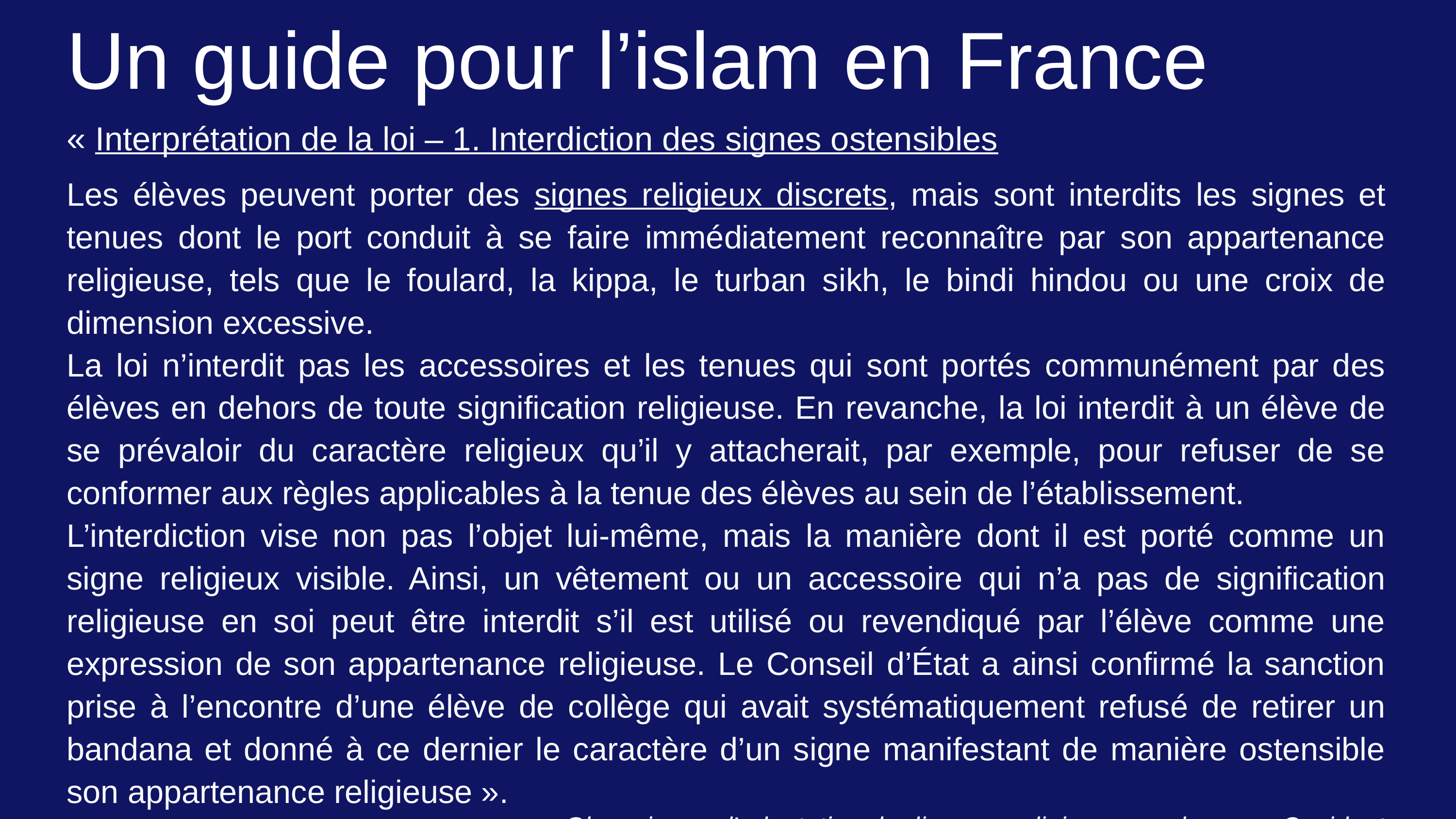

Un guide pour l’islam en France
« Interprétation de la loi – 1. Interdiction des signes ostensibles
Les élèves peuvent porter des signes religieux discrets, mais sont interdits les signes et tenues dont le port conduit à se faire immédiatement reconnaître par son appartenance religieuse, tels que le foulard, la kippa, le turban sikh, le bindi hindou ou une croix de dimension excessive.
La loi n’interdit pas les accessoires et les tenues qui sont portés communément par des élèves en dehors de toute signification religieuse. En revanche, la loi interdit à un élève de se prévaloir du caractère religieux qu’il y attacherait, par exemple, pour refuser de se conformer aux règles applicables à la tenue des élèves au sein de l’établissement.
L’interdiction vise non pas l’objet lui-même, mais la manière dont il est porté comme un signe religieux visible. Ainsi, un vêtement ou un accessoire qui n’a pas de signification religieuse en soi peut être interdit s’il est utilisé ou revendiqué par l’élève comme une expression de son appartenance religieuse. Le Conseil d’État a ainsi confirmé la sanction prise à l’encontre d’une élève de collège qui avait systématiquement refusé de retirer un bandana et donné à ce dernier le caractère d’un signe manifestant de manière ostensible son appartenance religieuse ».
Glossaire sur l’adaptation du discours religieux musulman en Occident